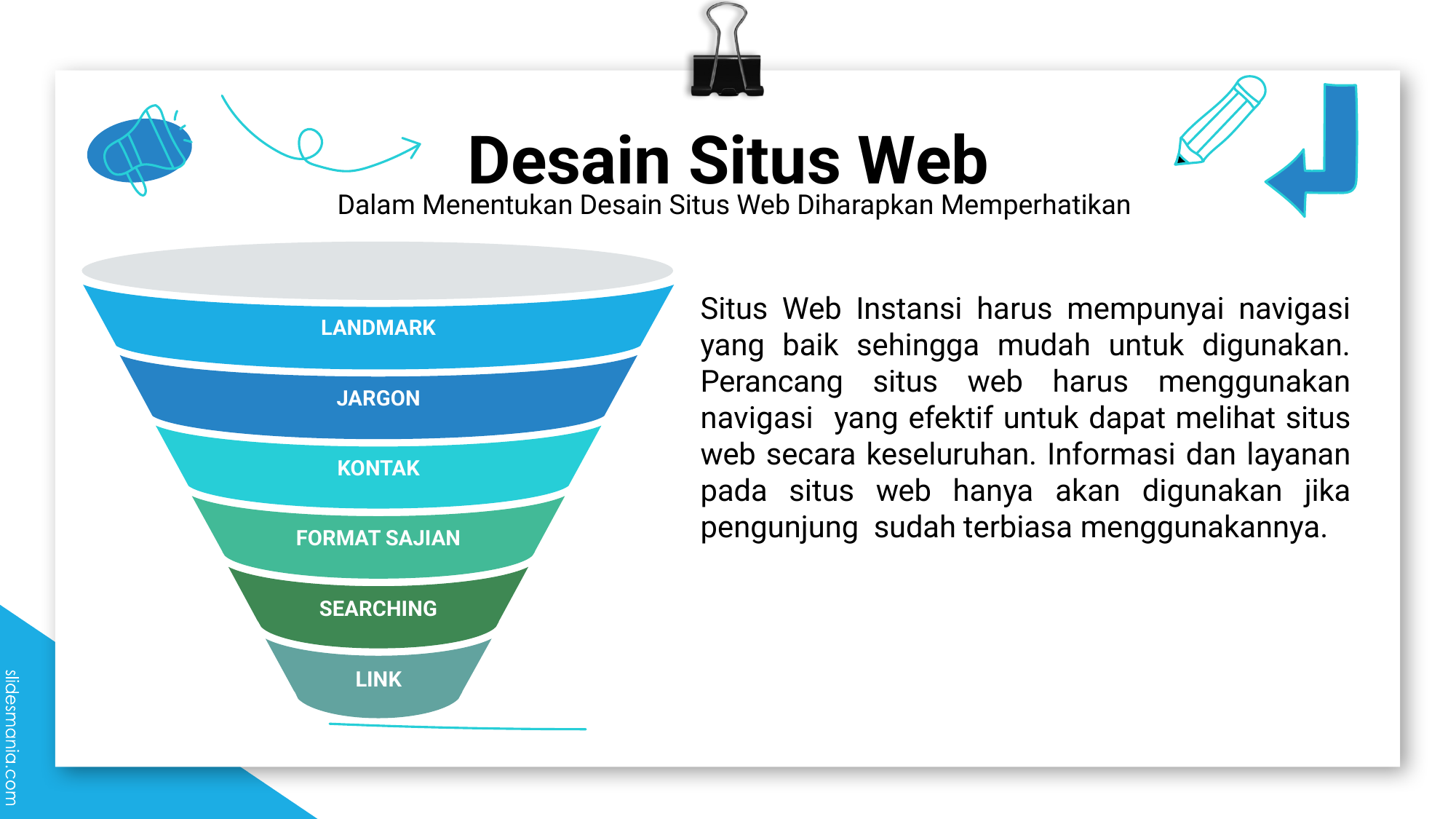

# Desain Situs Web
Dalam Menentukan Desain Situs Web Diharapkan Memperhatikan

LANDMARK
JARGON
KONTAK
FORMAT SAJIAN
SEARCHING
LINK
Situs Web Instansi harus mempunyai navigasi yang baik sehingga mudah untuk digunakan. Perancang situs web harus menggunakan navigasi  yang efektif untuk dapat melihat situs web secara keseluruhan. Informasi dan layanan pada situs web hanya akan digunakan jika pengunjung  sudah terbiasa menggunakannya.